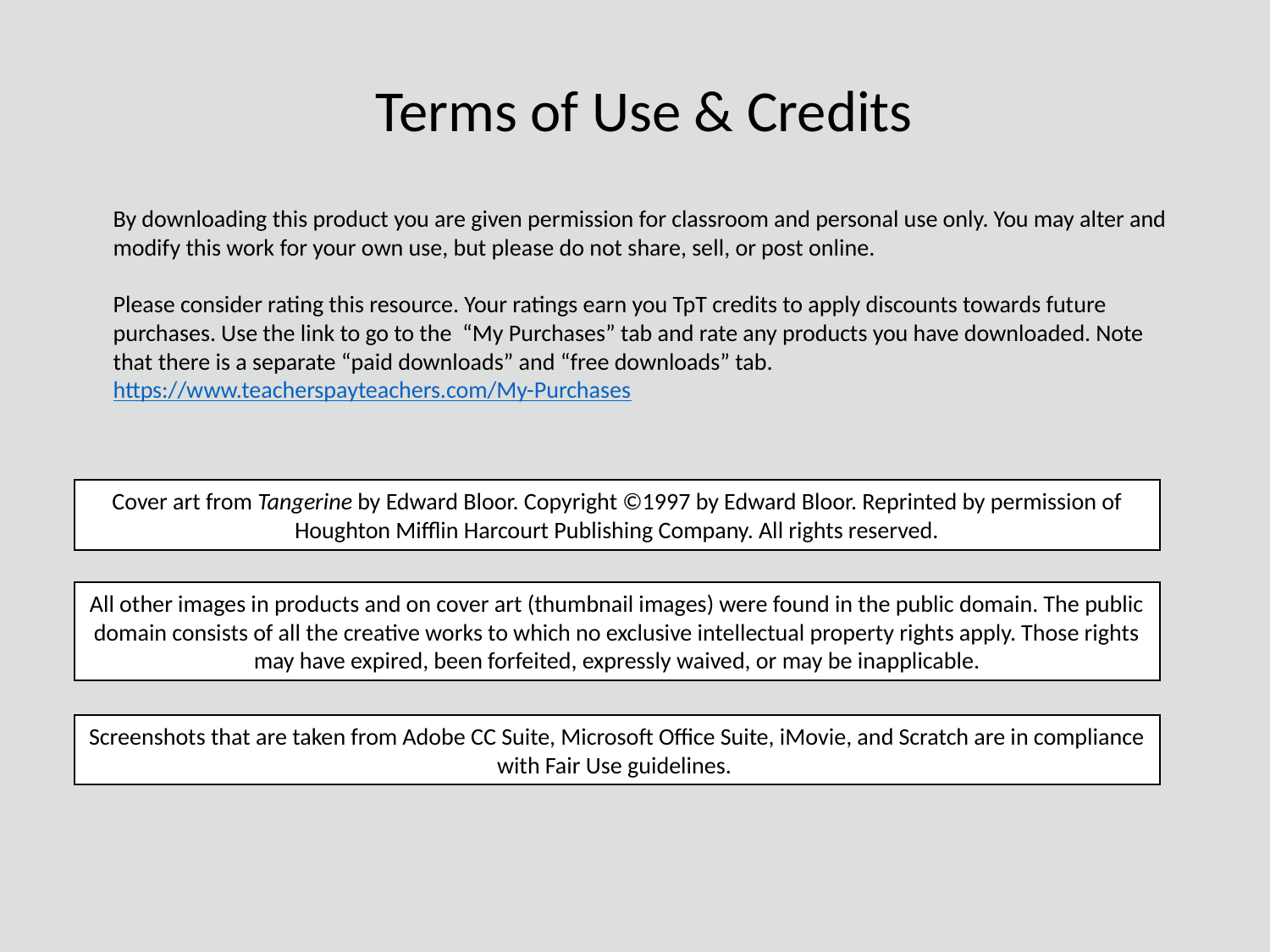

Terms of Use & Credits
By downloading this product you are given permission for classroom and personal use only. You may alter and modify this work for your own use, but please do not share, sell, or post online.

Please consider rating this resource. Your ratings earn you TpT credits to apply discounts towards future purchases. Use the link to go to the  “My Purchases” tab and rate any products you have downloaded. Note that there is a separate “paid downloads” and “free downloads” tab.  https://www.teacherspayteachers.com/My-Purchases
Cover art from Tangerine by Edward Bloor. Copyright ©1997 by Edward Bloor. Reprinted by permission of Houghton Mifflin Harcourt Publishing Company. All rights reserved.
All other images in products and on cover art (thumbnail images) were found in the public domain. The public domain consists of all the creative works to which no exclusive intellectual property rights apply. Those rights may have expired, been forfeited, expressly waived, or may be inapplicable.
Screenshots that are taken from Adobe CC Suite, Microsoft Office Suite, iMovie, and Scratch are in compliance with Fair Use guidelines.